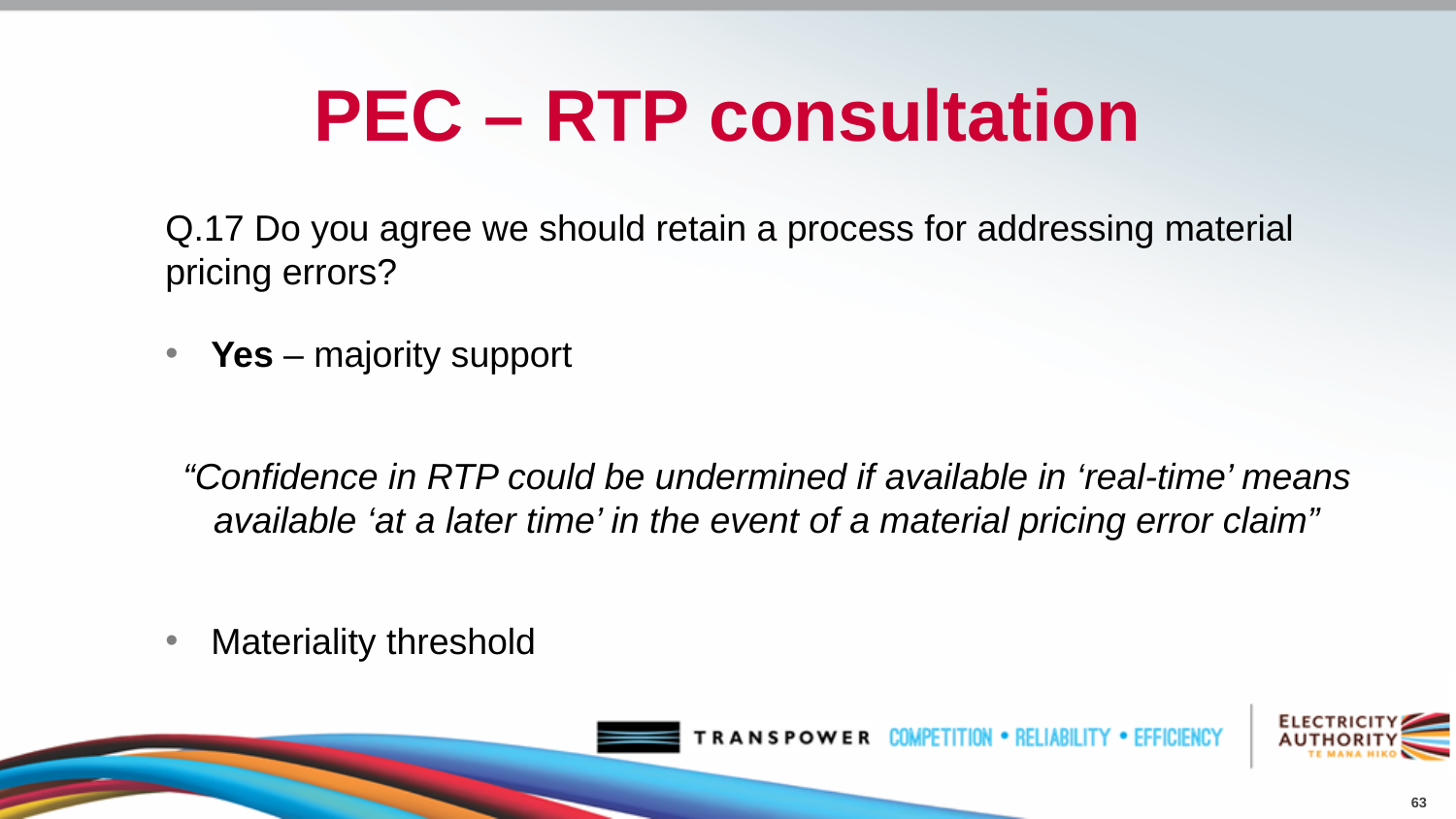

# PEC – RTP consultation
Q.17 Do you agree we should retain a process for addressing material pricing errors?
Yes – majority support

“Confidence in RTP could be undermined if available in ‘real-time’ means available ‘at a later time’ in the event of a material pricing error claim”

Materiality threshold

63